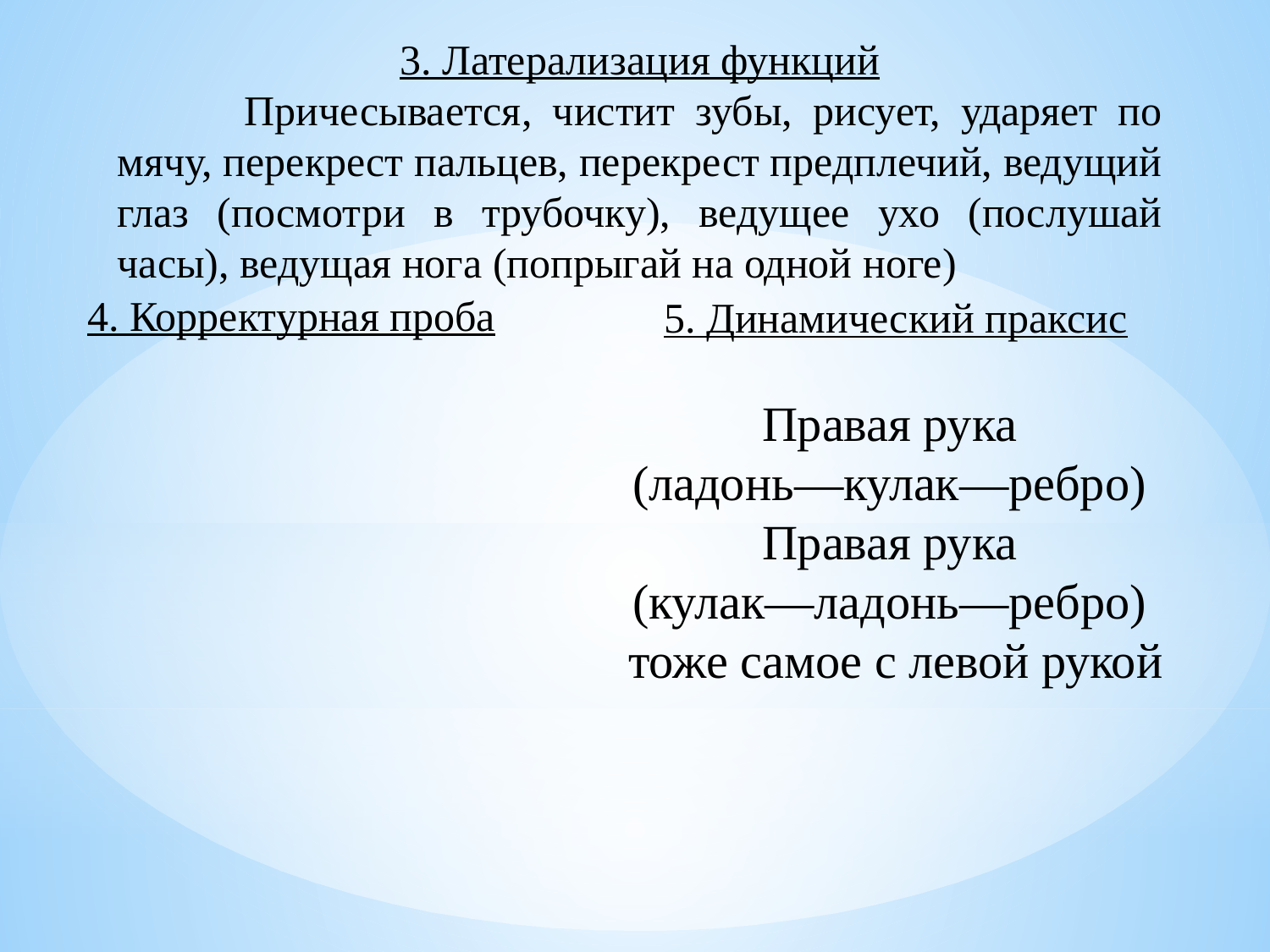

3. Латерализация функций
	Причесывается, чистит зубы, рисует, ударяет по мячу, перекрест пальцев, перекрест предплечий, ведущий глаз (посмотри в трубочку), ведущее ухо (послушай часы), ведущая нога (попрыгай на одной ноге)

4. Корректурная проба
5. Динамический праксис

Правая рука
(ладонь—кулак—ребро)
Правая рука
(кулак—ладонь—ребро)
тоже самое с левой рукой